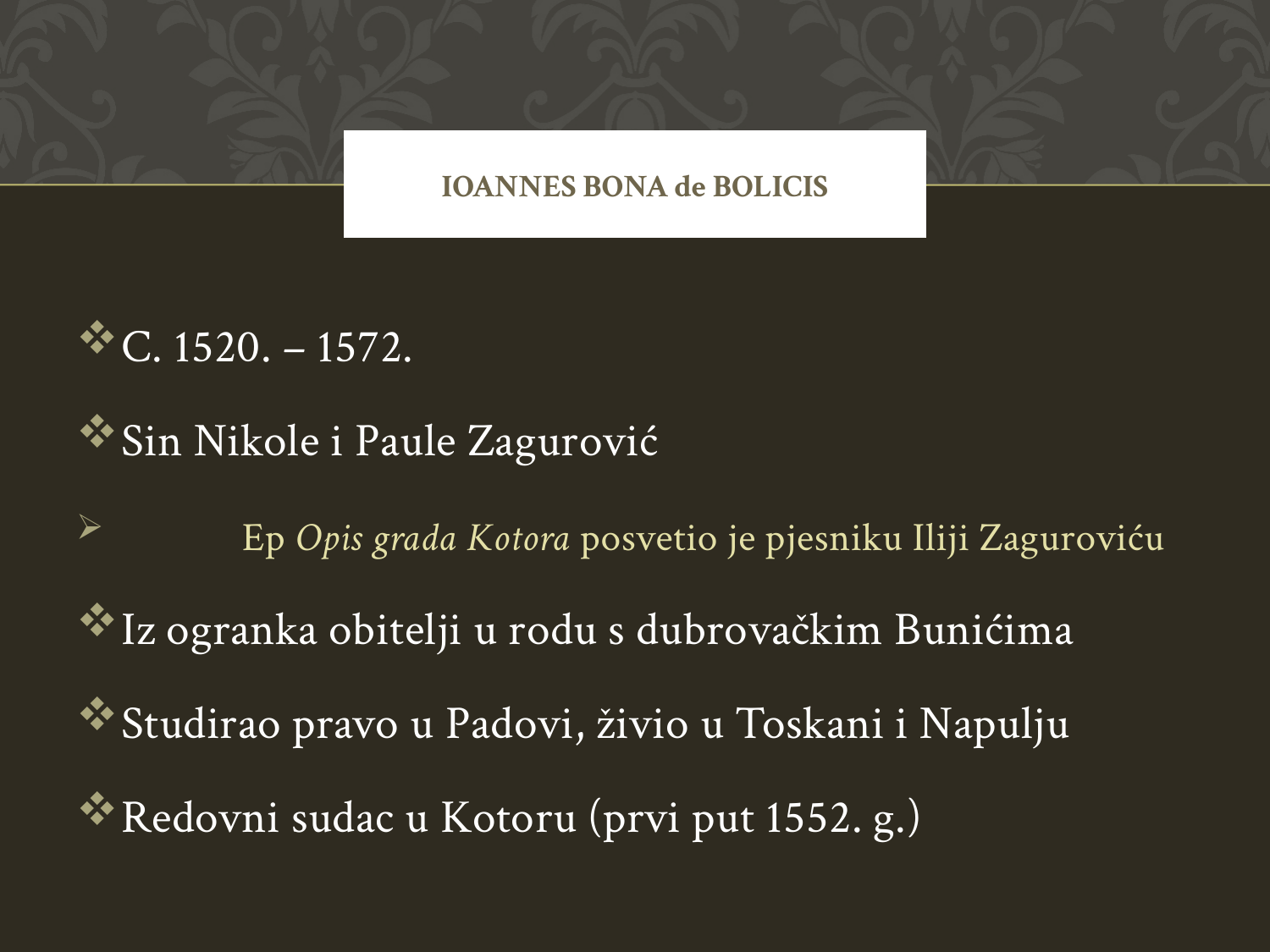

# Ioannes Bona de BOLICIS
C. 1520. – 1572.
Sin Nikole i Paule Zagurović
	Ep Opis grada Kotora posvetio je pjesniku Iliji Zaguroviću
Iz ogranka obitelji u rodu s dubrovačkim Bunićima
Studirao pravo u Padovi, živio u Toskani i Napulju
Redovni sudac u Kotoru (prvi put 1552. g.)